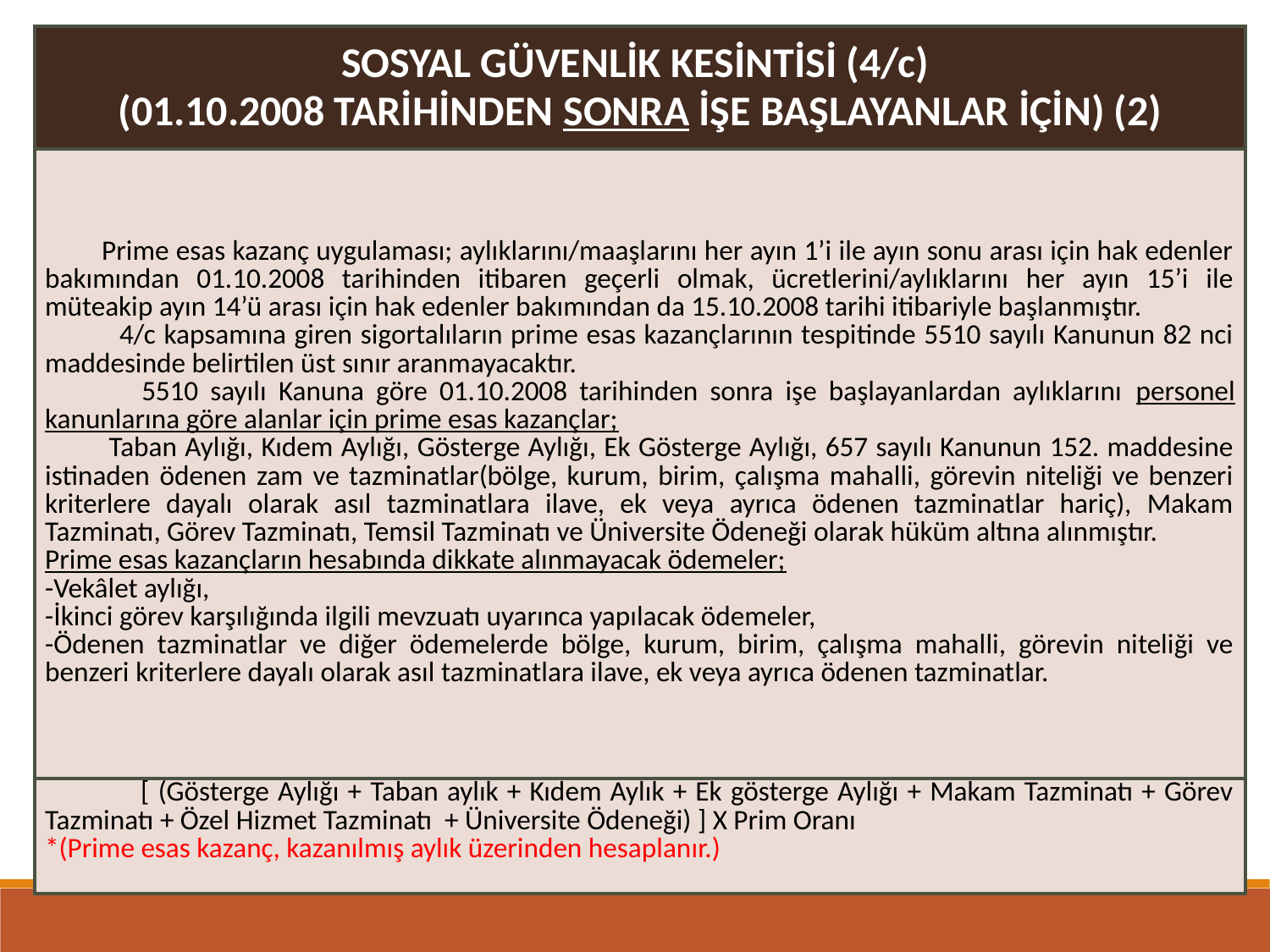

| SOSYAL GÜVENLİK KESİNTİSİ (4/c) (01.10.2008 TARİHİNDEN SONRA İŞE BAŞLAYANLAR İÇİN) (2) |
| --- |
| Prime esas kazanç uygulaması; aylıklarını/maaşlarını her ayın 1’i ile ayın sonu arası için hak edenler bakımından 01.10.2008 tarihinden itibaren geçerli olmak, ücretlerini/aylıklarını her ayın 15’i ile müteakip ayın 14’ü arası için hak edenler bakımından da 15.10.2008 tarihi itibariyle başlanmıştır. 4/c kapsamına giren sigortalıların prime esas kazançlarının tespitinde 5510 sayılı Kanunun 82 nci maddesinde belirtilen üst sınır aranmayacaktır. 5510 sayılı Kanuna göre 01.10.2008 tarihinden sonra işe başlayanlardan aylıklarını personel kanunlarına göre alanlar için prime esas kazançlar; Taban Aylığı, Kıdem Aylığı, Gösterge Aylığı, Ek Gösterge Aylığı, 657 sayılı Kanunun 152. maddesine istinaden ödenen zam ve tazminatlar(bölge, kurum, birim, çalışma mahalli, görevin niteliği ve benzeri kriterlere dayalı olarak asıl tazminatlara ilave, ek veya ayrıca ödenen tazminatlar hariç), Makam Tazminatı, Görev Tazminatı, Temsil Tazminatı ve Üniversite Ödeneği olarak hüküm altına alınmıştır. Prime esas kazançların hesabında dikkate alınmayacak ödemeler; -Vekâlet aylığı, -İkinci görev karşılığında ilgili mevzuatı uyarınca yapılacak ödemeler, -Ödenen tazminatlar ve diğer ödemelerde bölge, kurum, birim, çalışma mahalli, görevin niteliği ve benzeri kriterlere dayalı olarak asıl tazminatlara ilave, ek veya ayrıca ödenen tazminatlar. |
| [ (Gösterge Aylığı + Taban aylık + Kıdem Aylık + Ek gösterge Aylığı + Makam Tazminatı + Görev Tazminatı + Özel Hizmet Tazminatı + Üniversite Ödeneği) ] X Prim Oranı \*(Prime esas kazanç, kazanılmış aylık üzerinden hesaplanır.) |